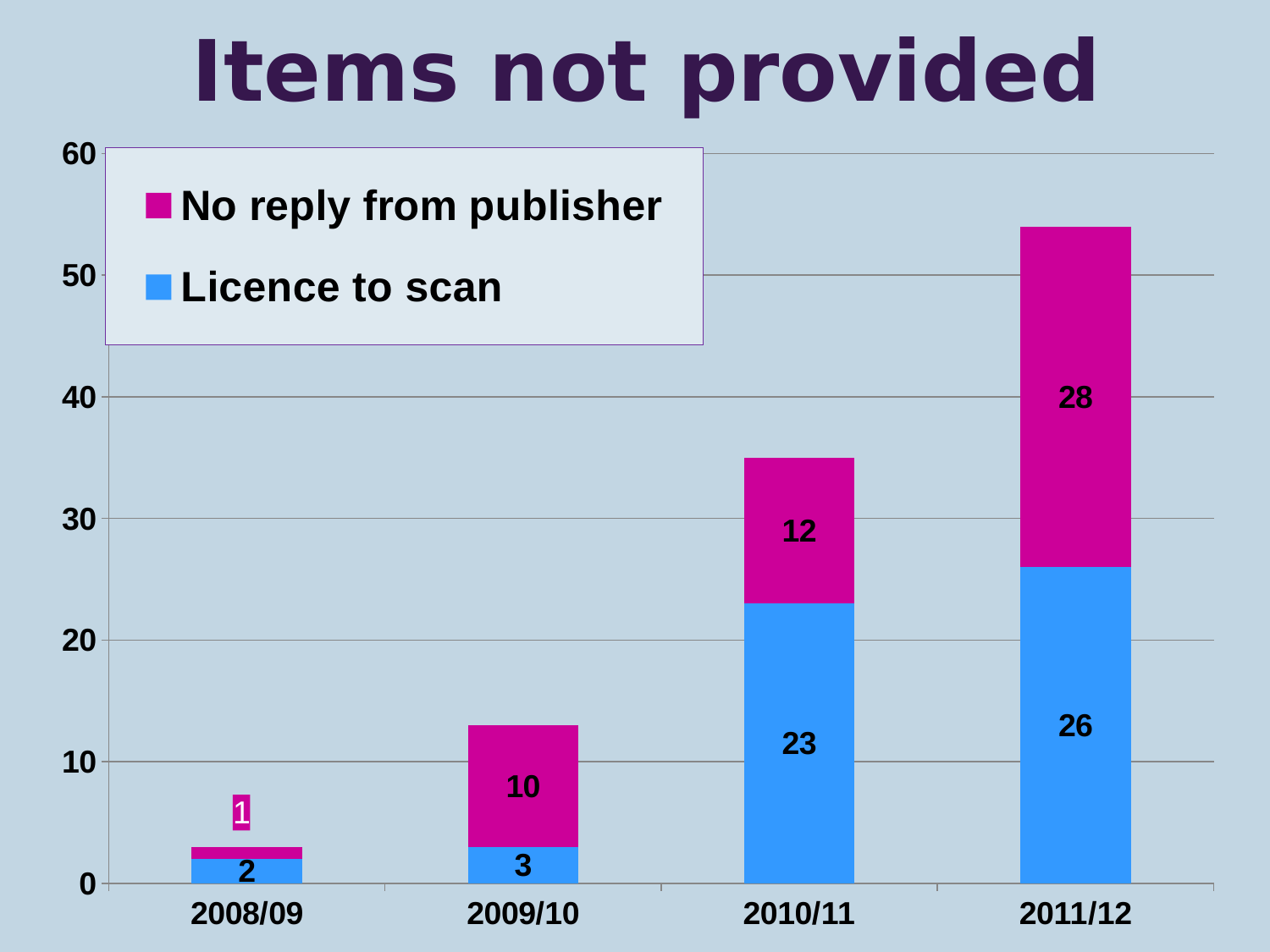

# Items not provided

### Chart

| Category | Licence to scan | No reply from publisher |
|---|---|---|
| 2008/09 | 2.0 | 1.0 |
| 2009/10 | 3.0 | 10.0 |
| 2010/11 | 23.0 | 12.0 |
| 2011/12 | 26.0 | 28.0 |